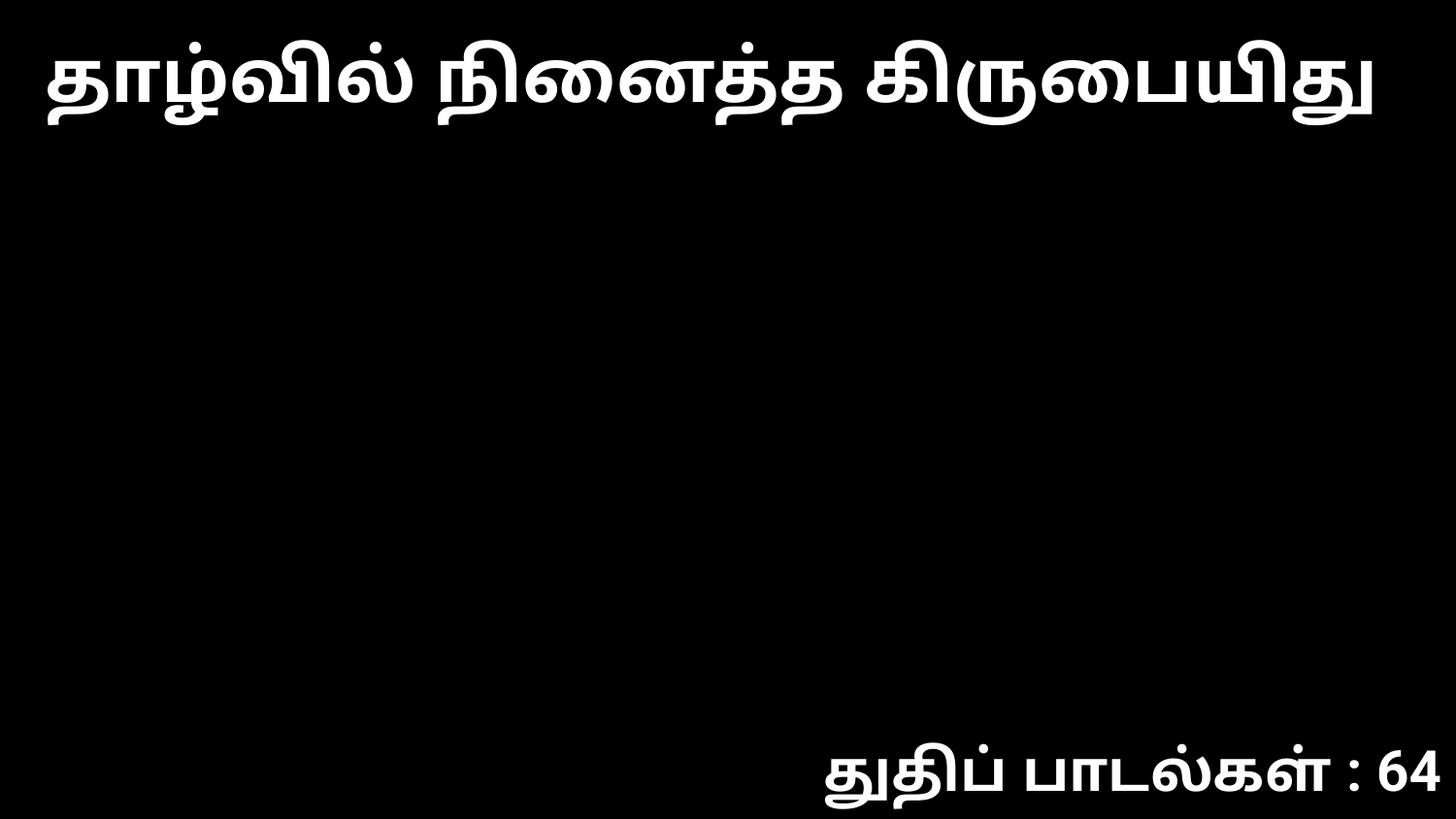

தாழ்வில் நினைத்த கிருபையிது
துதிப் பாடல்கள் : 64